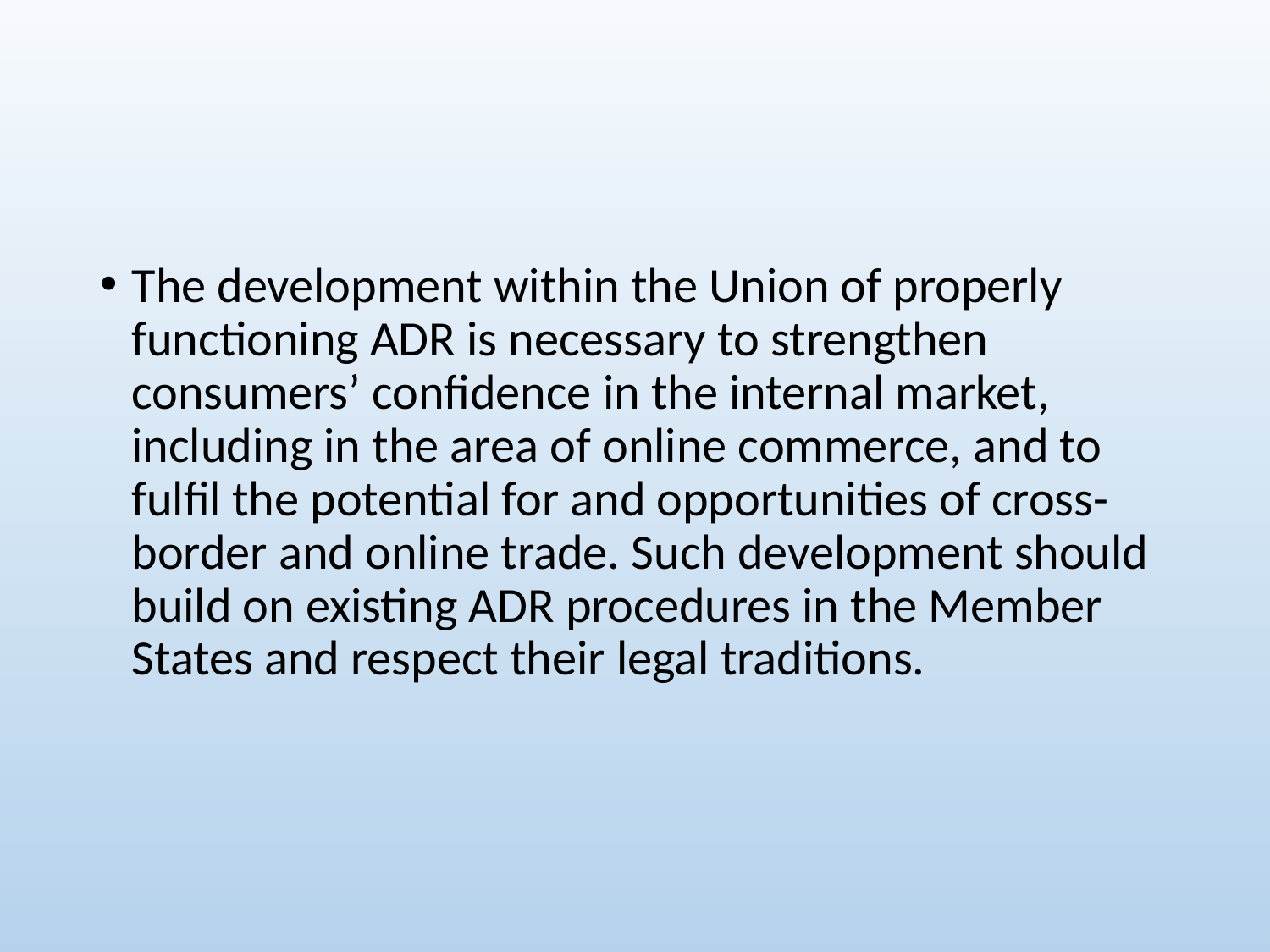

The development within the Union of properly functioning ADR is necessary to strengthen consumers’ confidence in the internal market, including in the area of online commerce, and to fulfil the potential for and opportunities of cross-border and online trade. Such development should build on existing ADR procedures in the Member States and respect their legal traditions.